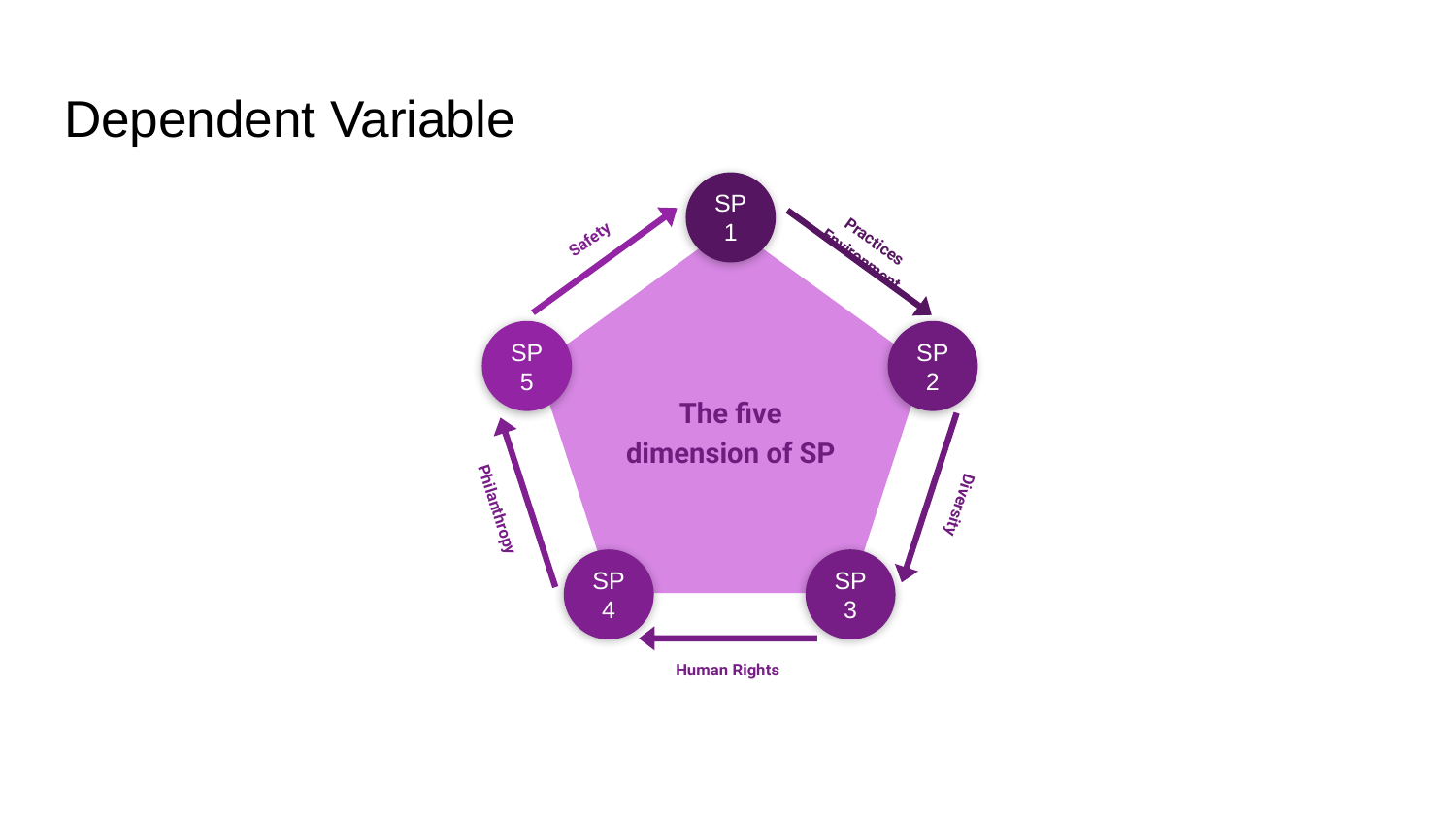

# Dependent Variable
Safety

SP5
SP1
Practices Environment

SP2
Diversity

The five dimension of SP
Philanthropy

SP4
SP 3

Human Rights